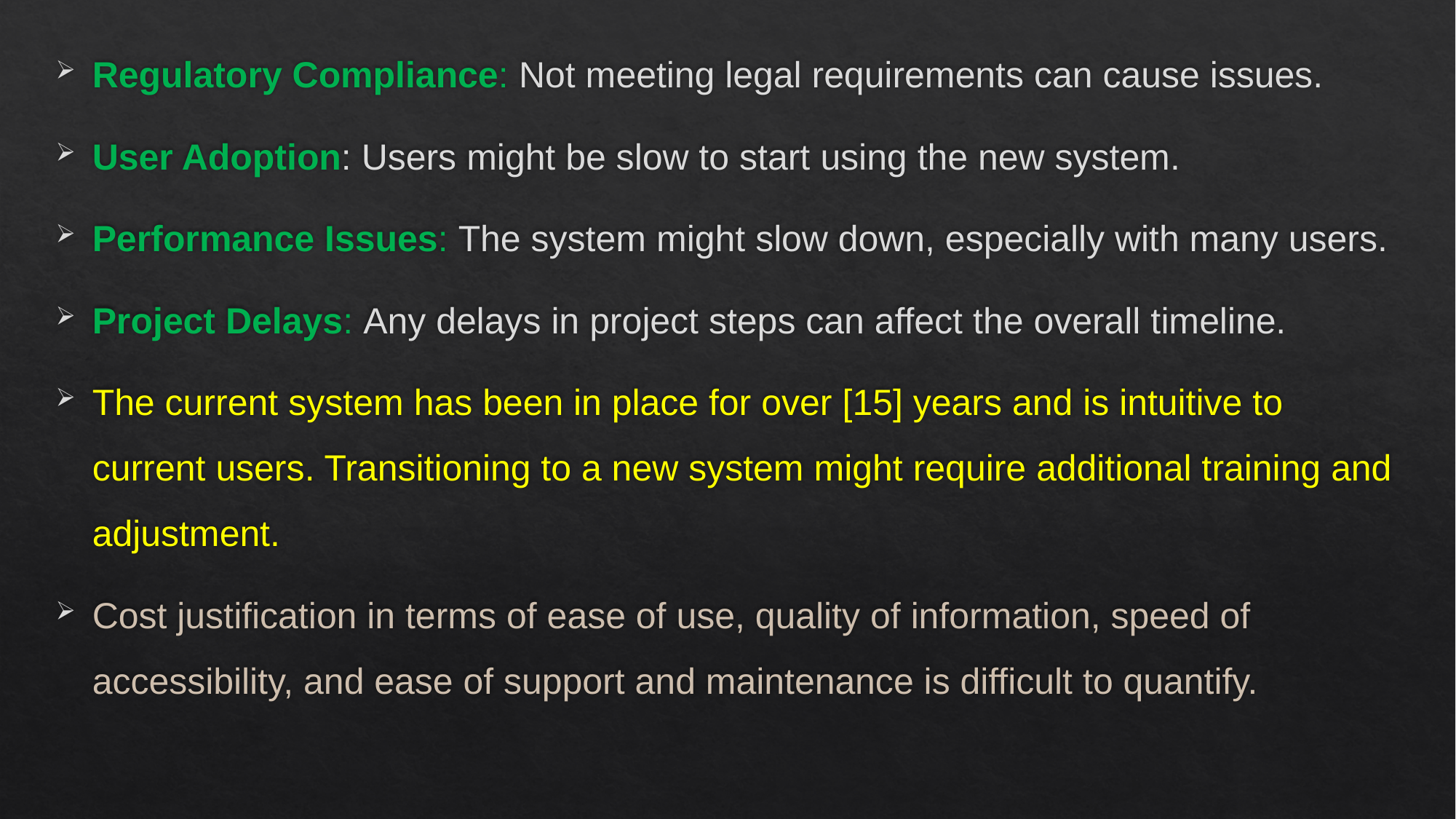

Regulatory Compliance: Not meeting legal requirements can cause issues.
User Adoption: Users might be slow to start using the new system.
Performance Issues: The system might slow down, especially with many users.
Project Delays: Any delays in project steps can affect the overall timeline.
The current system has been in place for over [15] years and is intuitive to current users. Transitioning to a new system might require additional training and adjustment.
Cost justification in terms of ease of use, quality of information, speed of accessibility, and ease of support and maintenance is difficult to quantify.